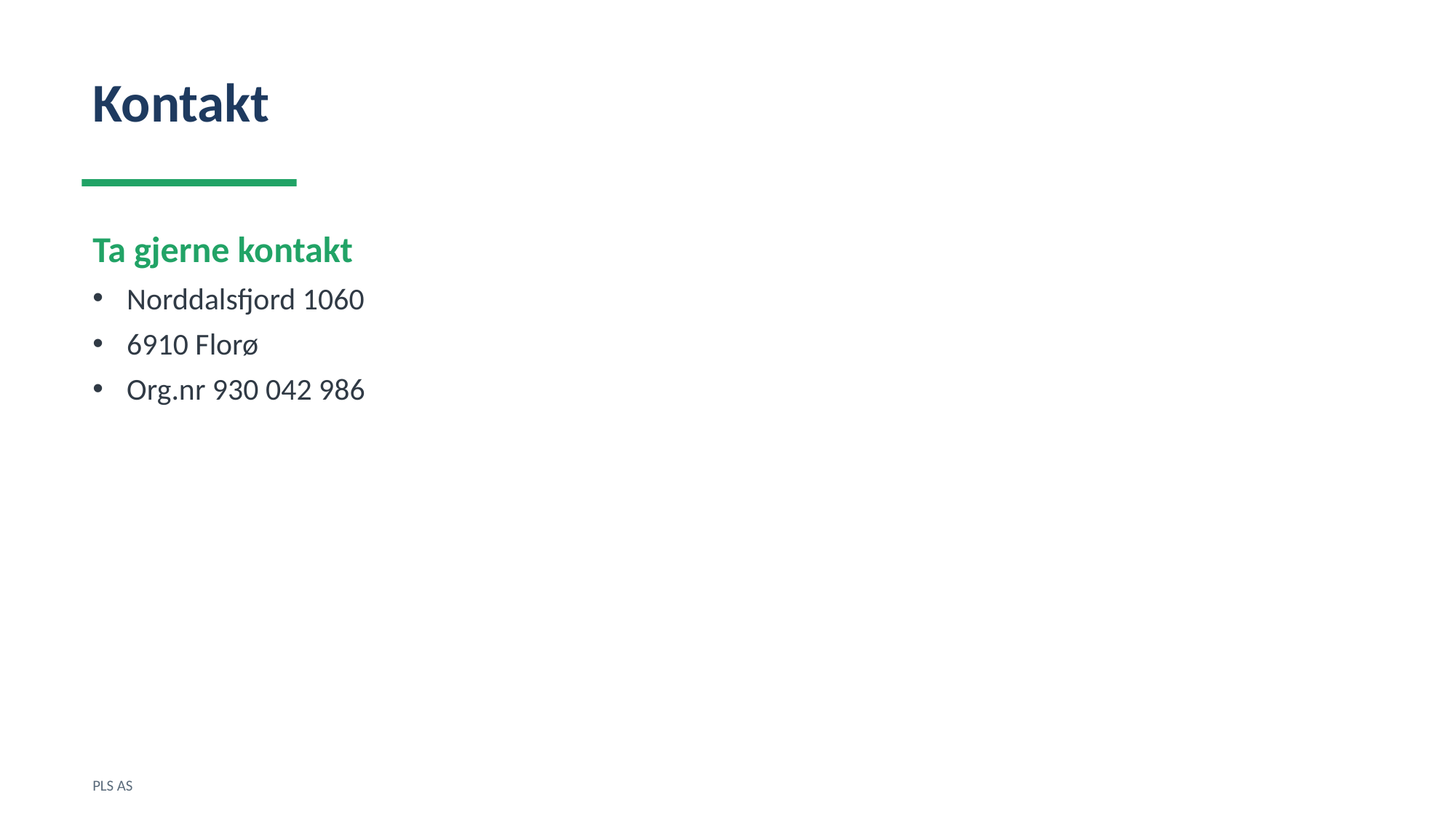

Kontakt

Ta gjerne kontakt
Norddalsfjord 1060
6910 Florø
Org.nr 930 042 986
PLS AS